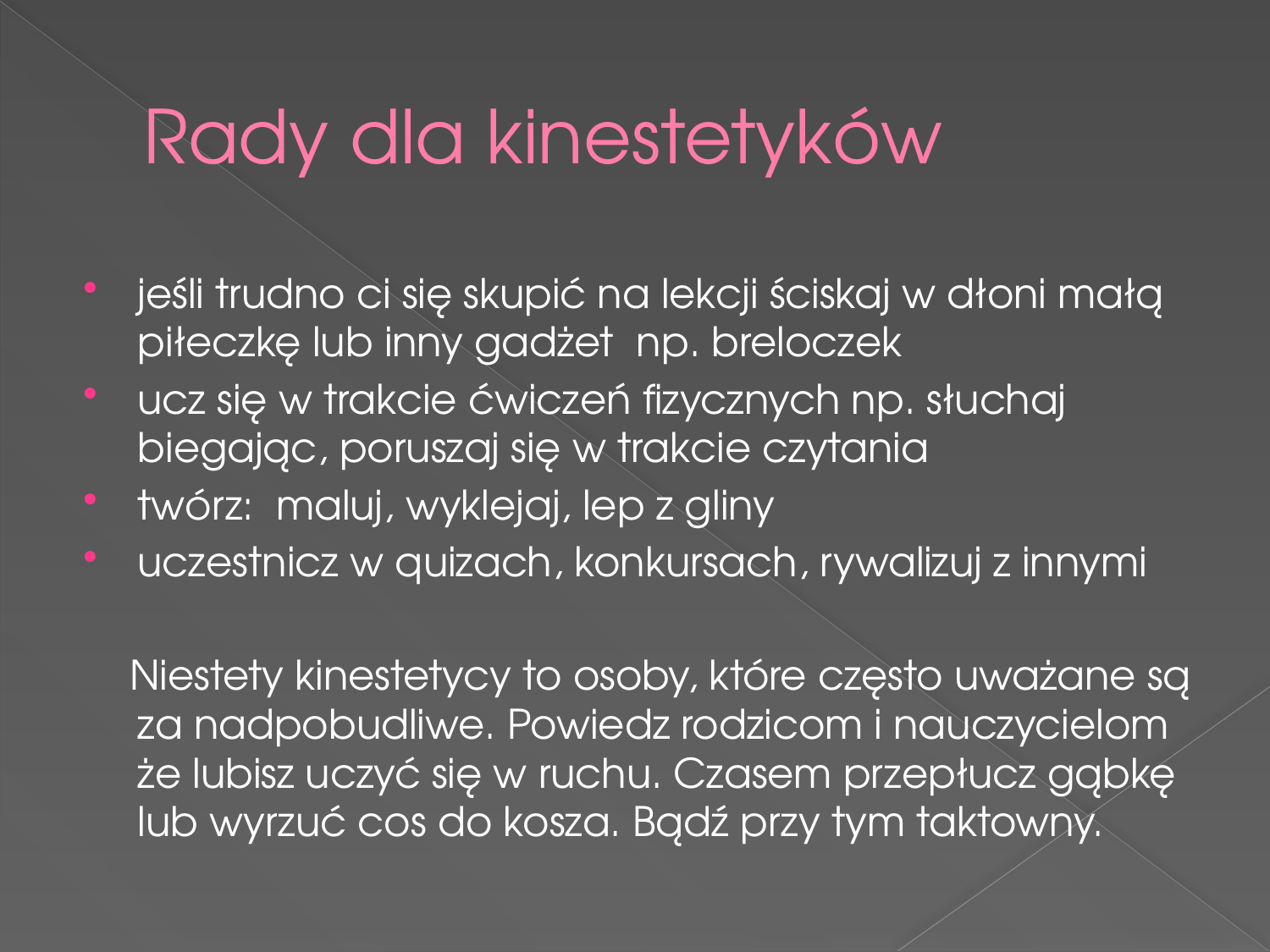

# Rady dla kinestetyków
jeśli trudno ci się skupić na lekcji ściskaj w dłoni małą piłeczkę lub inny gadżet  np. breloczek
ucz się w trakcie ćwiczeń fizycznych np. słuchaj  biegając, poruszaj się w trakcie czytania
twórz:  maluj, wyklejaj, lep z gliny
uczestnicz w quizach, konkursach, rywalizuj z innymi

    Niestety kinestetycy to osoby, które często uważane są za nadpobudliwe. Powiedz rodzicom i nauczycielom że lubisz uczyć się w ruchu. Czasem przepłucz gąbkę lub wyrzuć cos do kosza. Bądź przy tym taktowny.